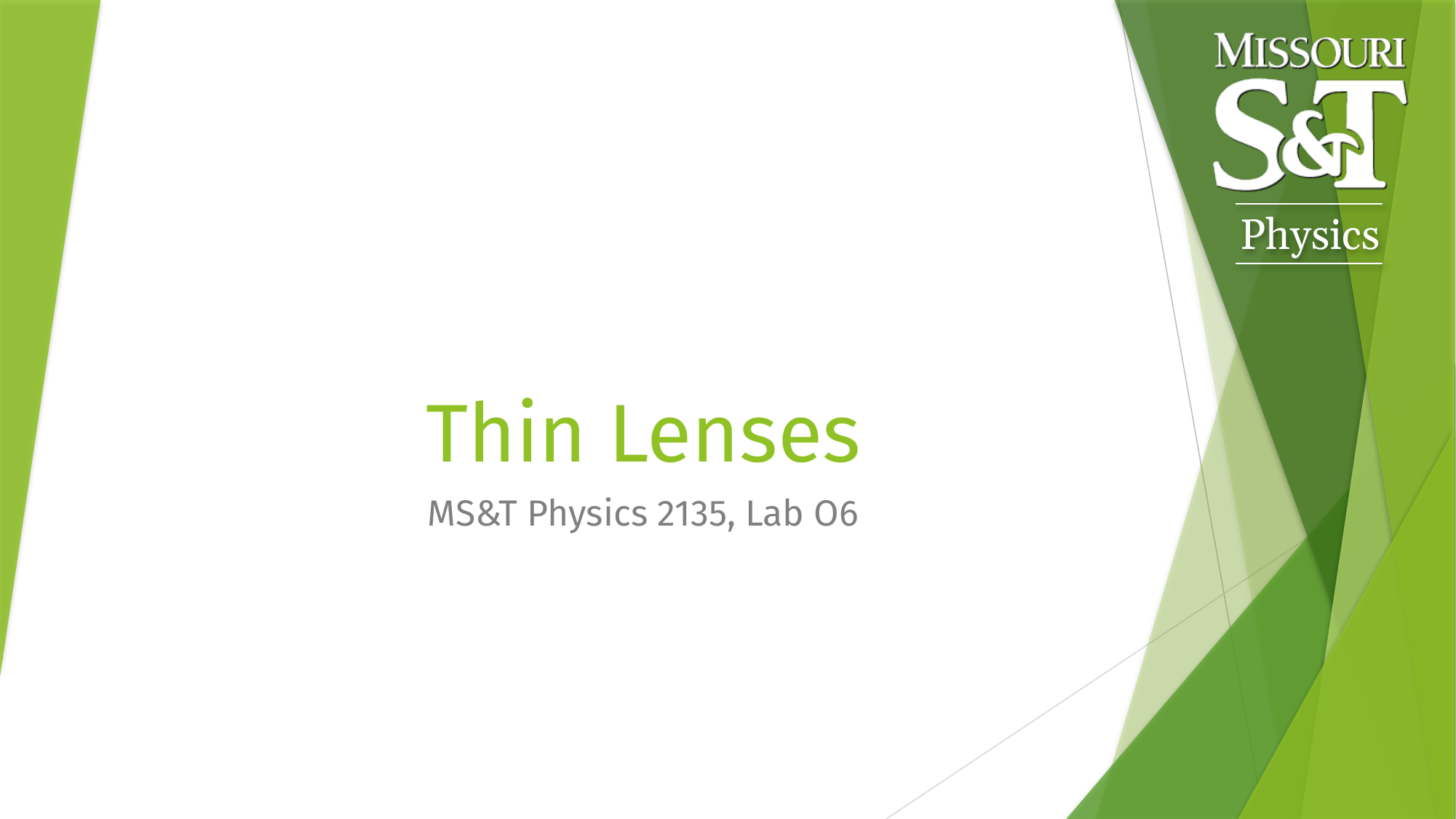

# Thin Lenses
MS&T Physics 2135, Lab O6